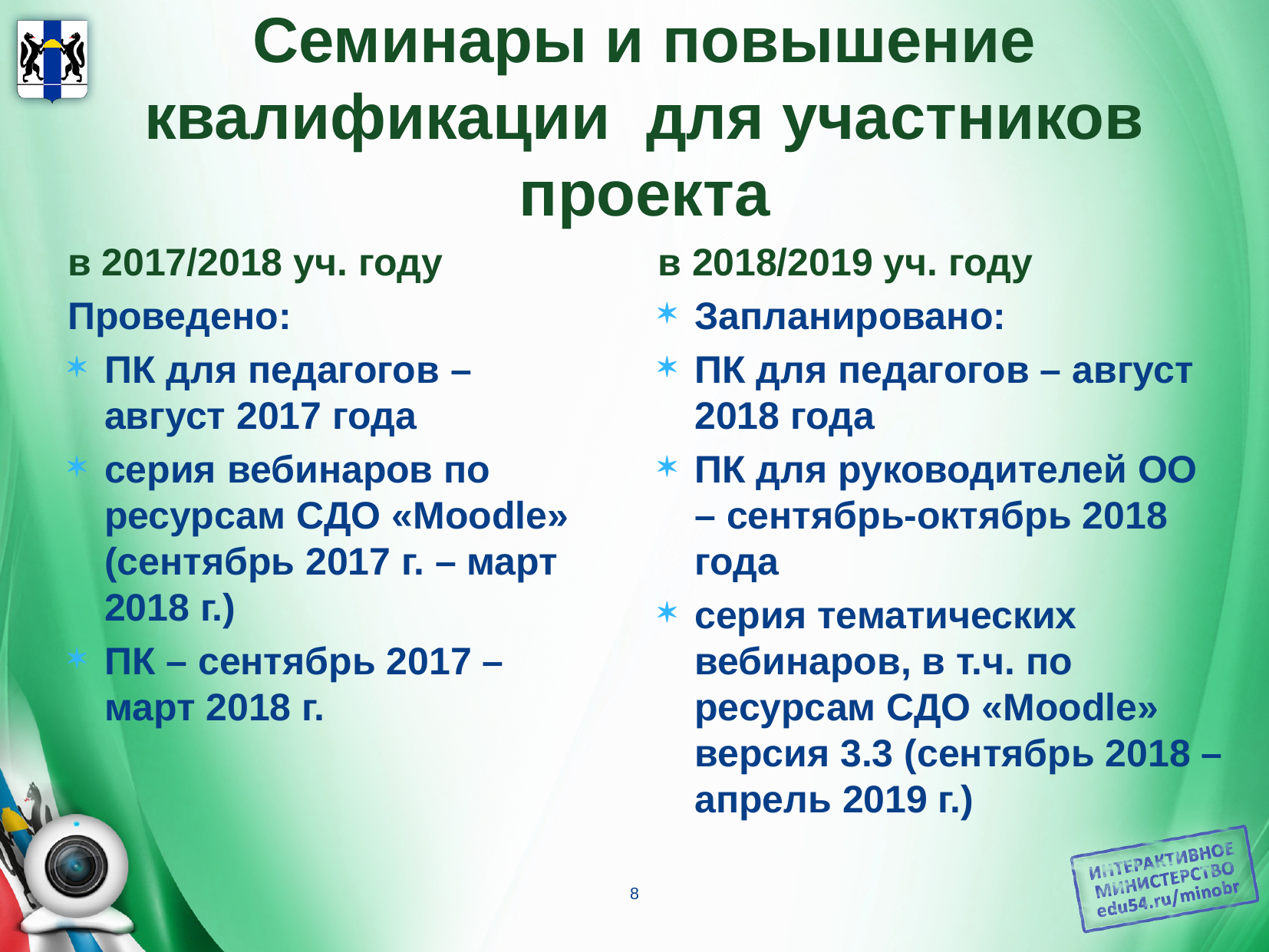

# Семинары и повышение квалификации  для участников проекта
в 2017/2018 уч. году
Проведено:
ПК для педагогов – август 2017 года
серия вебинаров по ресурсам СДО «Moodle» (сентябрь 2017 г. – март 2018 г.)
ПК – сентябрь 2017 – март 2018 г.

в 2018/2019 уч. году
Запланировано:
ПК для педагогов – август 2018 года
ПК для руководителей ОО – сентябрь-октябрь 2018 года
серия тематических вебинаров, в т.ч. по ресурсам СДО «Moodle» версия 3.3 (сентябрь 2018 – апрель 2019 г.)

8